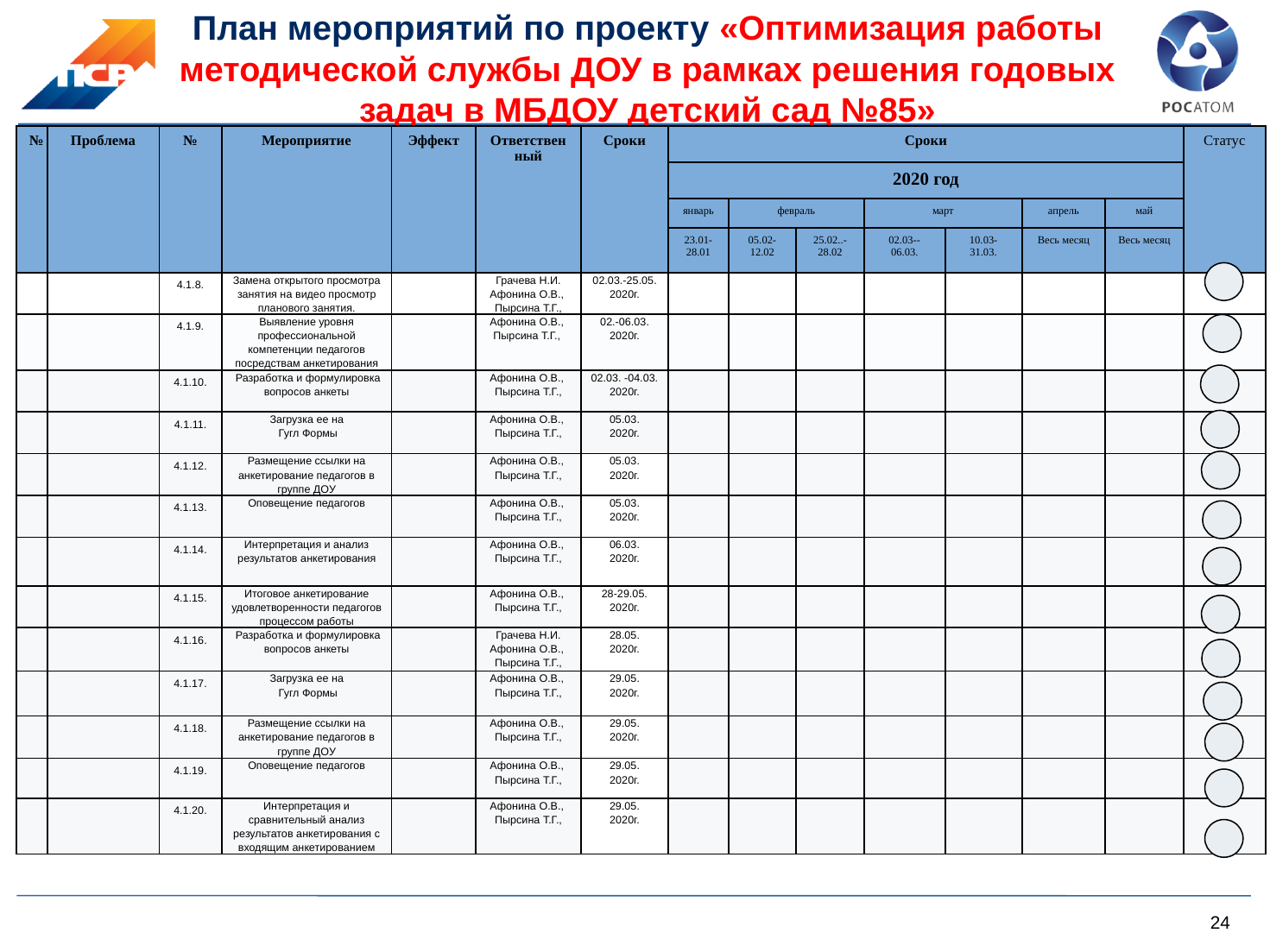

# План мероприятий по проекту «Оптимизация работы методической службы ДОУ в рамках решения годовых задач в МБДОУ детский сад №85»
| № | Проблема | № | Мероприятие | Эффект | Ответственный | Сроки | Сроки |  |  |  |  |  |  | Статус |
| --- | --- | --- | --- | --- | --- | --- | --- | --- | --- | --- | --- | --- | --- | --- |
|  |  |  |  |  |  |  | 2020 год |  |  |  |  |  |  |  |
|  |  |  |  |  |  |  | январь | февраль |  | март |  | апрель | май |  |
|  |  |  |  |  |  |  | 23.01-28.01 | 05.02-12.02 | 25.02..-28.02 | 02.03--06.03. | 10.03-31.03. | Весь месяц | Весь месяц |  |
|  |  | 4.1.8. | Замена открытого просмотра занятия на видео просмотр планового занятия. |  | Грачева Н.И. Афонина О.В., Пырсина Т.Г., | 02.03.-25.05. 2020г. |  |  |  |  |  |  |  |  |
|  |  | 4.1.9. | Выявление уровня профессиональной компетенции педагогов посредствам анкетирования |  | Афонина О.В., Пырсина Т.Г., | 02.-06.03. 2020г. |  |  |  |  |  |  |  |  |
|  |  | 4.1.10. | Разработка и формулировка вопросов анкеты |  | Афонина О.В., Пырсина Т.Г., | 02.03. -04.03. 2020г. |  |  |  |  |  |  |  |  |
|  |  | 4.1.11. | Загрузка ее на Гугл Формы |  | Афонина О.В., Пырсина Т.Г., | 05.03. 2020г. |  |  |  |  |  |  |  |  |
|  |  | 4.1.12. | Размещение ссылки на анкетирование педагогов в группе ДОУ |  | Афонина О.В., Пырсина Т.Г., | 05.03. 2020г. |  |  |  |  |  |  |  |  |
|  |  | 4.1.13. | Оповещение педагогов |  | Афонина О.В., Пырсина Т.Г., | 05.03. 2020г. |  |  |  |  |  |  |  |  |
|  |  | 4.1.14. | Интерпретация и анализ результатов анкетирования |  | Афонина О.В., Пырсина Т.Г., | 06.03. 2020г. |  |  |  |  |  |  |  |  |
|  |  | 4.1.15. | Итоговое анкетирование удовлетворенности педагогов процессом работы |  | Афонина О.В., Пырсина Т.Г., | 28-29.05. 2020г. |  |  |  |  |  |  |  |  |
|  |  | 4.1.16. | Разработка и формулировка вопросов анкеты |  | Грачева Н.И. Афонина О.В., Пырсина Т.Г., | 28.05. 2020г. |  |  |  |  |  |  |  |  |
|  |  | 4.1.17. | Загрузка ее на Гугл Формы |  | Афонина О.В., Пырсина Т.Г., | 29.05. 2020г. |  |  |  |  |  |  |  |  |
|  |  | 4.1.18. | Размещение ссылки на анкетирование педагогов в группе ДОУ |  | Афонина О.В., Пырсина Т.Г., | 29.05. 2020г. |  |  |  |  |  |  |  |  |
|  |  | 4.1.19. | Оповещение педагогов |  | Афонина О.В., Пырсина Т.Г., | 29.05. 2020г. |  |  |  |  |  |  |  |  |
|  |  | 4.1.20. | Интерпретация и сравнительный анализ результатов анкетирования с входящим анкетированием |  | Афонина О.В., Пырсина Т.Г., | 29.05. 2020г. |  |  |  |  |  |  |  |  |